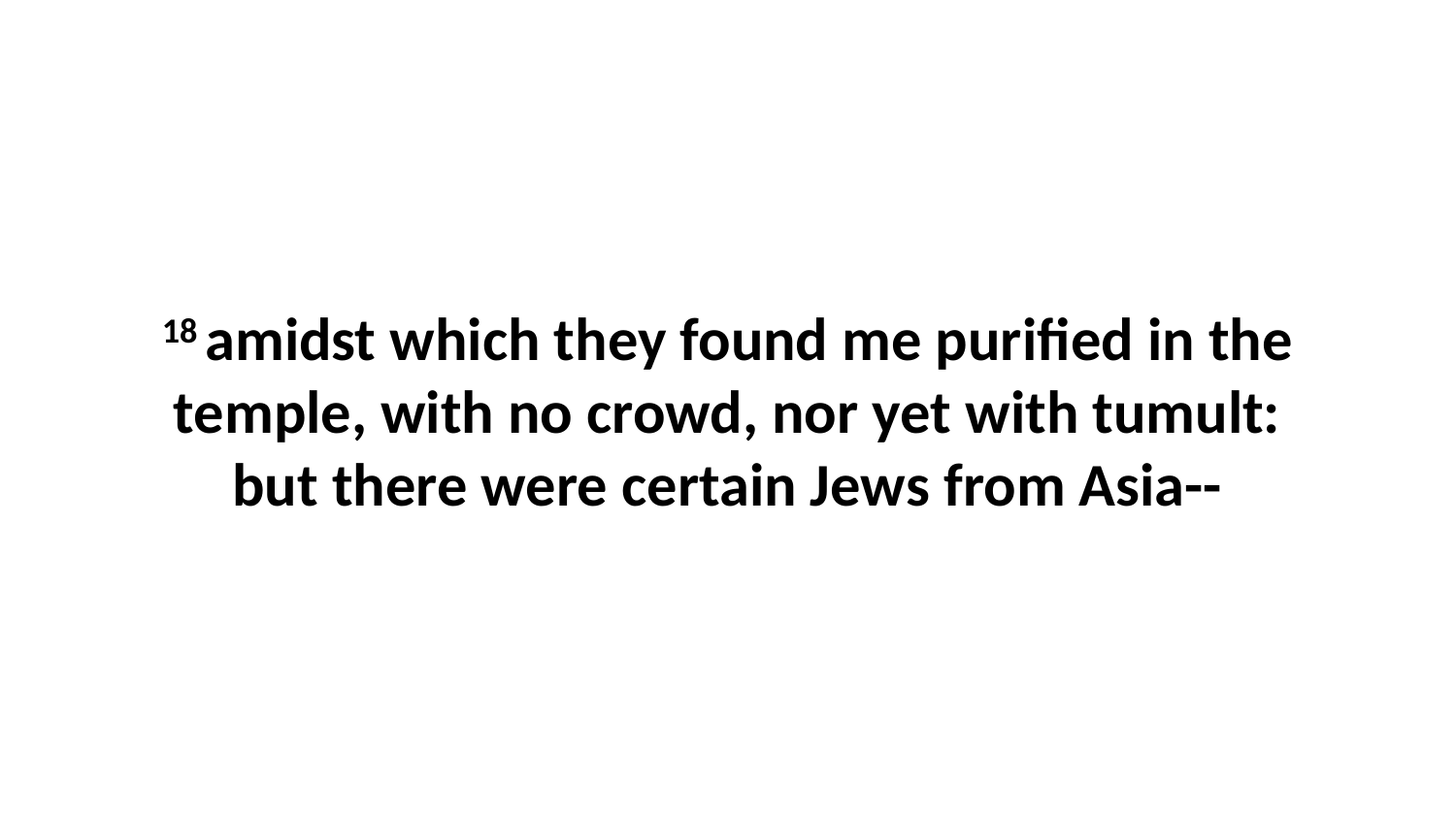

18 amidst which they found me purified in the temple, with no crowd, nor yet with tumult: but there were certain Jews from Asia--